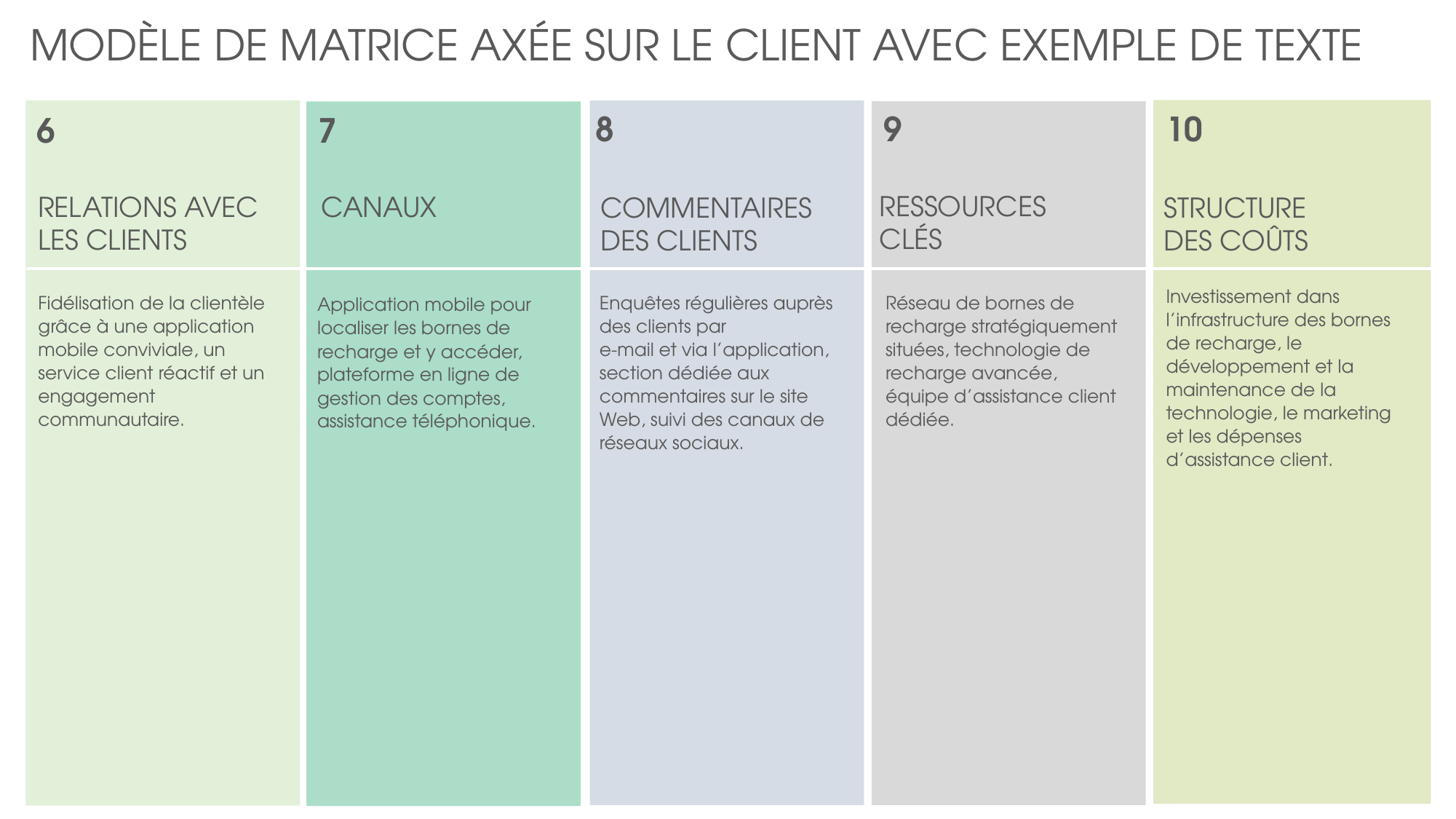

MODÈLE DE MATRICE AXÉE SUR LE CLIENT AVEC EXEMPLE DE TEXTE
8

9
10

7

6

RESSOURCES
CLÉS
RELATIONS AVEC LES CLIENTS
CANAUX
STRUCTURE
DES COÛTS
COMMENTAIRES
DES CLIENTS
Investissement dans l’infrastructure des bornes de recharge, le développement et la maintenance de la technologie, le marketing et les dépenses d’assistance client.
Fidélisation de la clientèle grâce à une application mobile conviviale, un service client réactif et un engagement communautaire.
Enquêtes régulières auprès des clients par
e-mail et via l’application, section dédiée aux commentaires sur le site Web, suivi des canaux de réseaux sociaux.
Réseau de bornes de recharge stratégiquement situées, technologie de recharge avancée, équipe d’assistance client dédiée.
Application mobile pour localiser les bornes de recharge et y accéder, plateforme en ligne de gestion des comptes, assistance téléphonique.